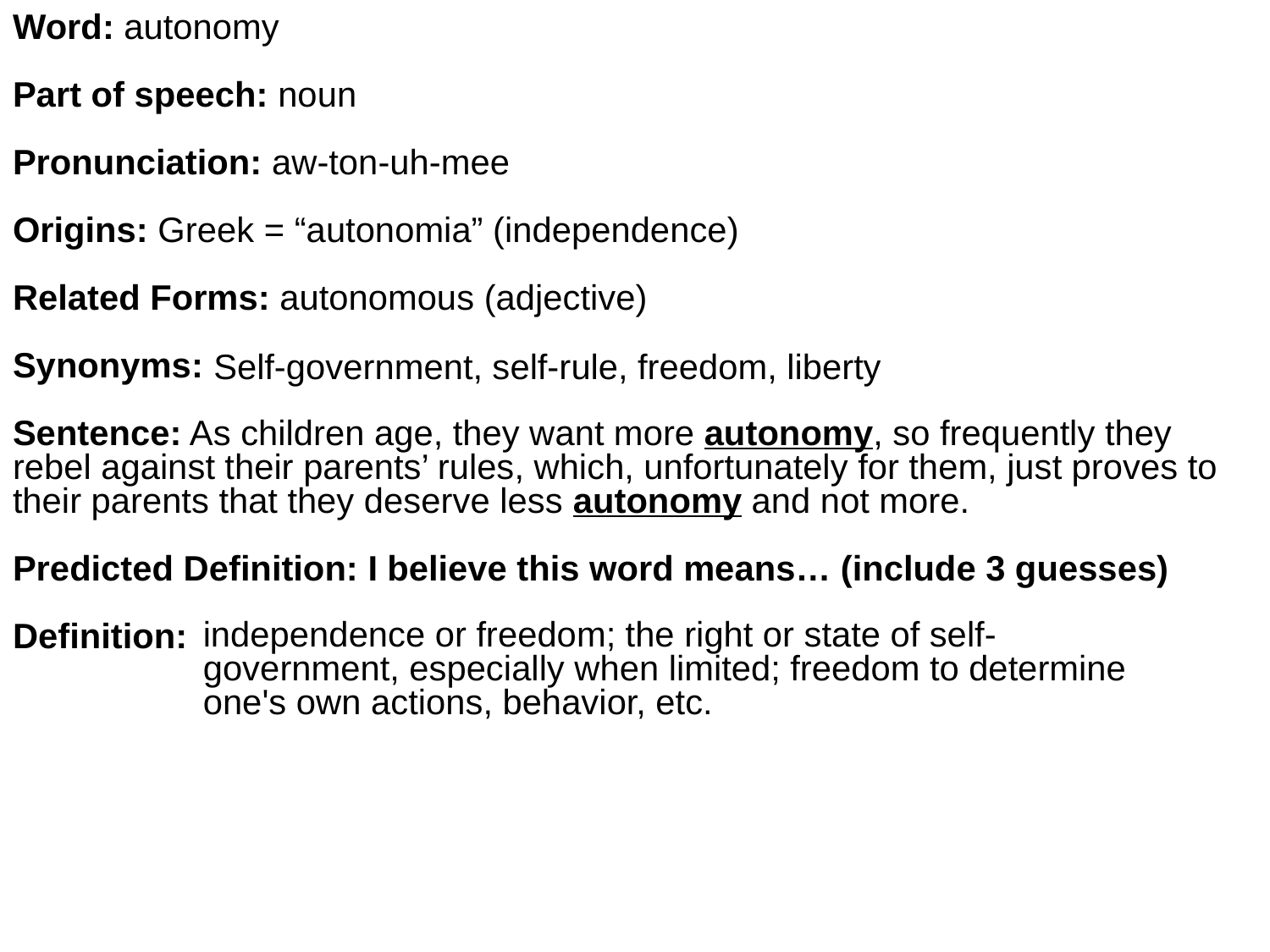

Word: autonomy

Part of speech: noun

Pronunciation: aw-ton-uh-mee

Origins: Greek = “autonomia” (independence)

Related Forms: autonomous (adjective)

Synonyms:

Sentence: As children age, they want more autonomy, so frequently they rebel against their parents’ rules, which, unfortunately for them, just proves to their parents that they deserve less autonomy and not more.

Predicted Definition: I believe this word means… (include 3 guesses)

Definition:
Self-government, self-rule, freedom, liberty
independence or freedom; the right or state of self-government, especially when limited; freedom to determine one's own actions, behavior, etc.